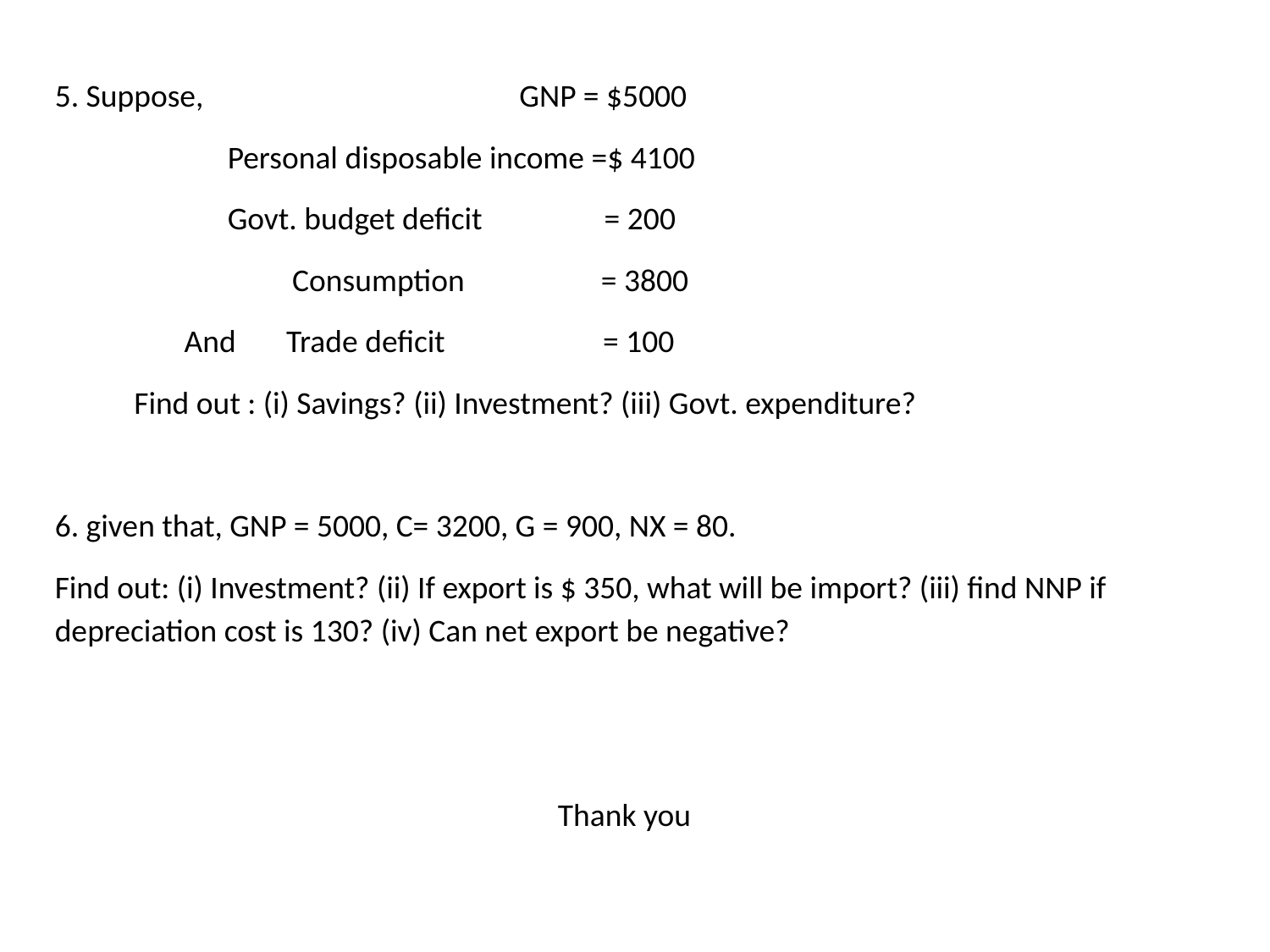

5. Suppose,                                            GNP = $5000
                        Personal disposable income =$ 4100
                        Govt. budget deficit                 = 200
                                 Consumption                   = 3800
                  And       Trade deficit                      = 100
           Find out : (i) Savings? (ii) Investment? (iii) Govt. expenditure?

6. given that, GNP = 5000, C= 3200, G = 900, NX = 80.
Find out: (i) Investment? (ii) If export is $ 350, what will be import? (iii) find NNP if depreciation cost is 130? (iv) Can net export be negative?

Thank you